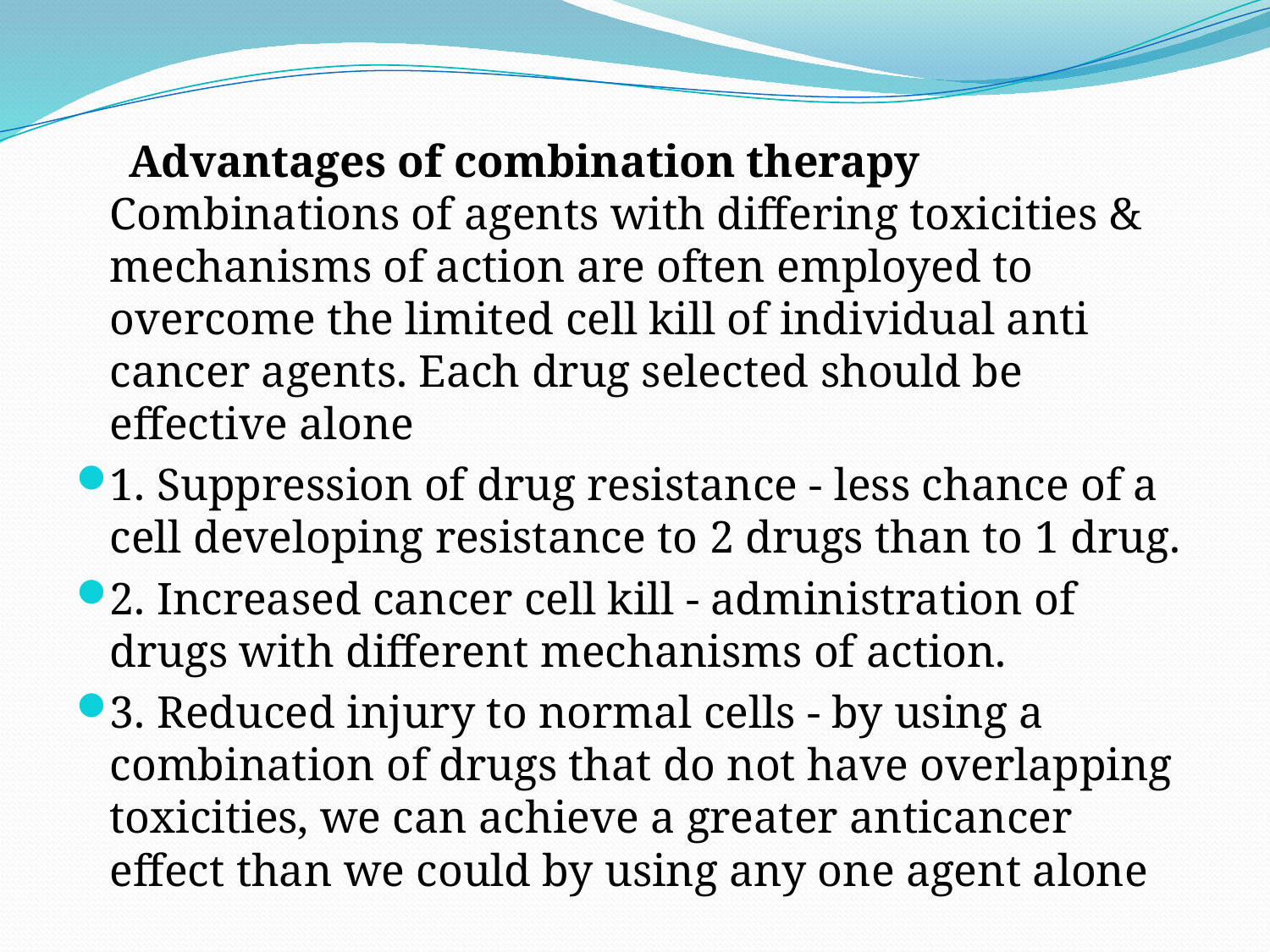

Advantages of combination therapy Combinations of agents with differing toxicities & mechanisms of action are often employed to overcome the limited cell kill of individual anti cancer agents. Each drug selected should be effective alone
1. Suppression of drug resistance - less chance of a cell developing resistance to 2 drugs than to 1 drug.
2. Increased cancer cell kill - administration of drugs with different mechanisms of action.
3. Reduced injury to normal cells - by using a combination of drugs that do not have overlapping toxicities, we can achieve a greater anticancer effect than we could by using any one agent alone